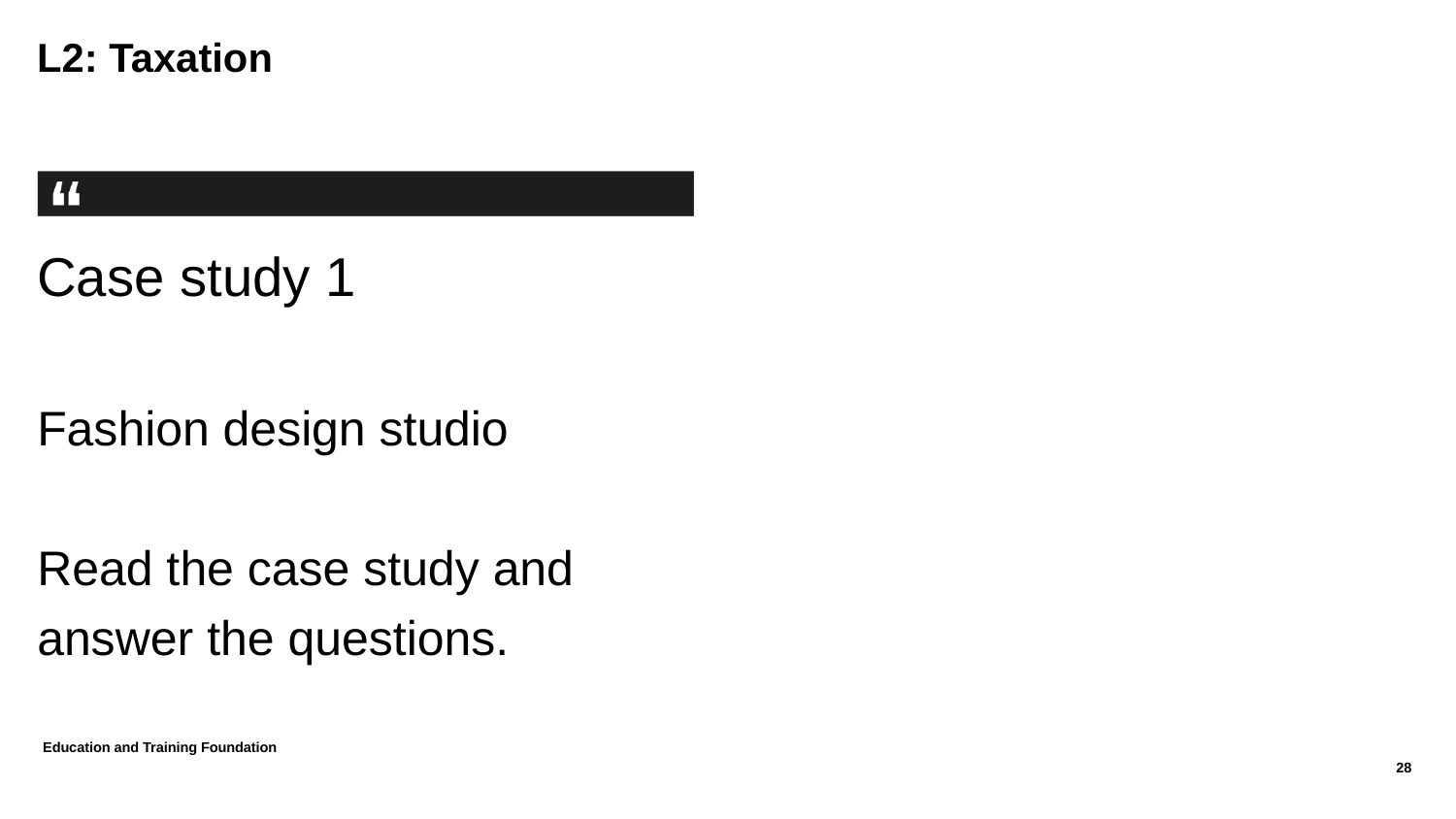

# L2: Taxation
Case study 1

Fashion design studio

Read the case study and answer the questions.

Education and Training Foundation
28